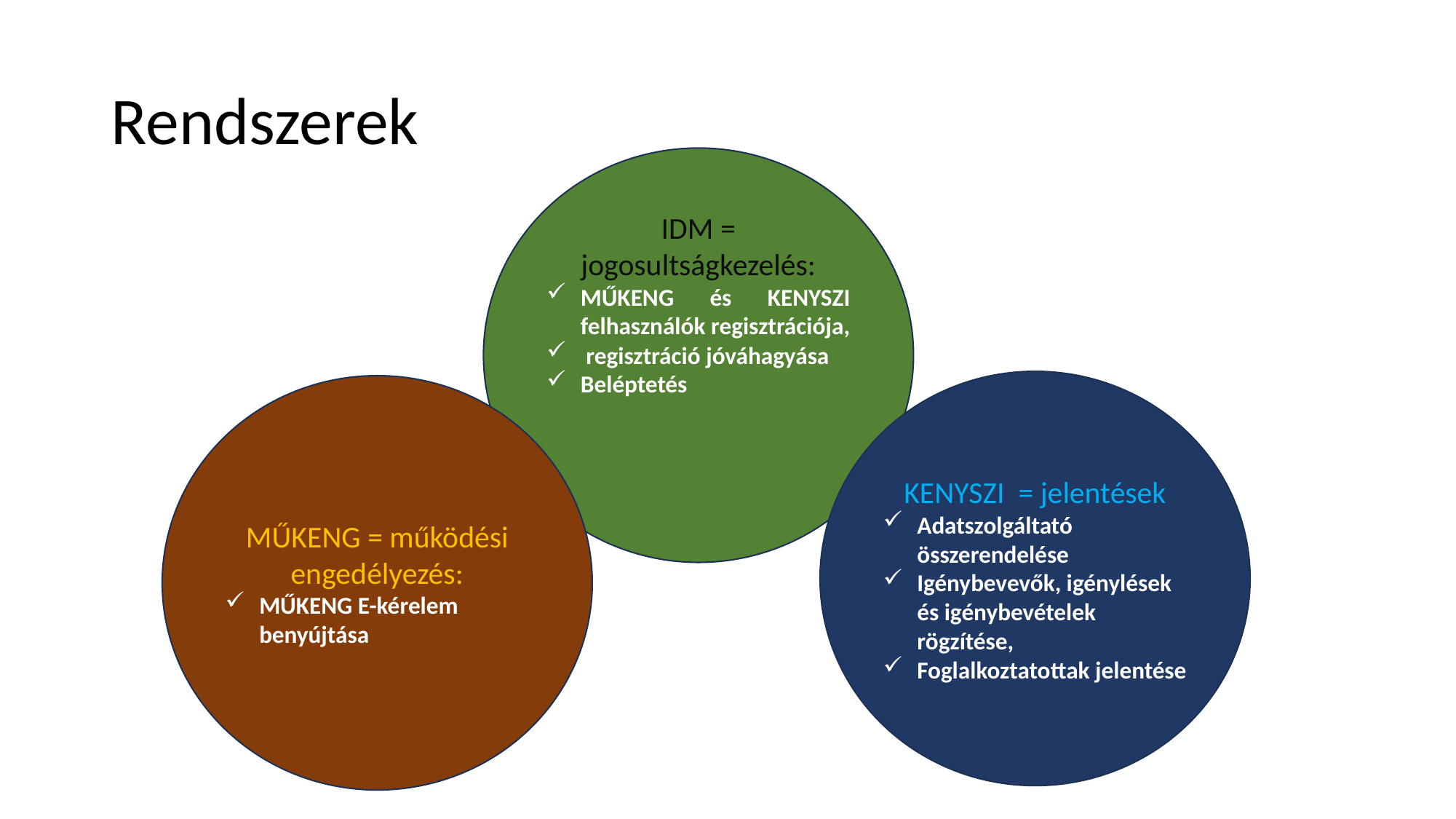

# Rendszerek
IDM = jogosultságkezelés:
MŰKENG és KENYSZI felhasználók regisztrációja,
 regisztráció jóváhagyása
Beléptetés

KENYSZI  = jelentések
Adatszolgáltató összerendelése
Igénybevevők, igénylések és igénybevételek rögzítése,
Foglalkoztatottak jelentése
MŰKENG = működési engedélyezés:
MŰKENG E-kérelem benyújtása